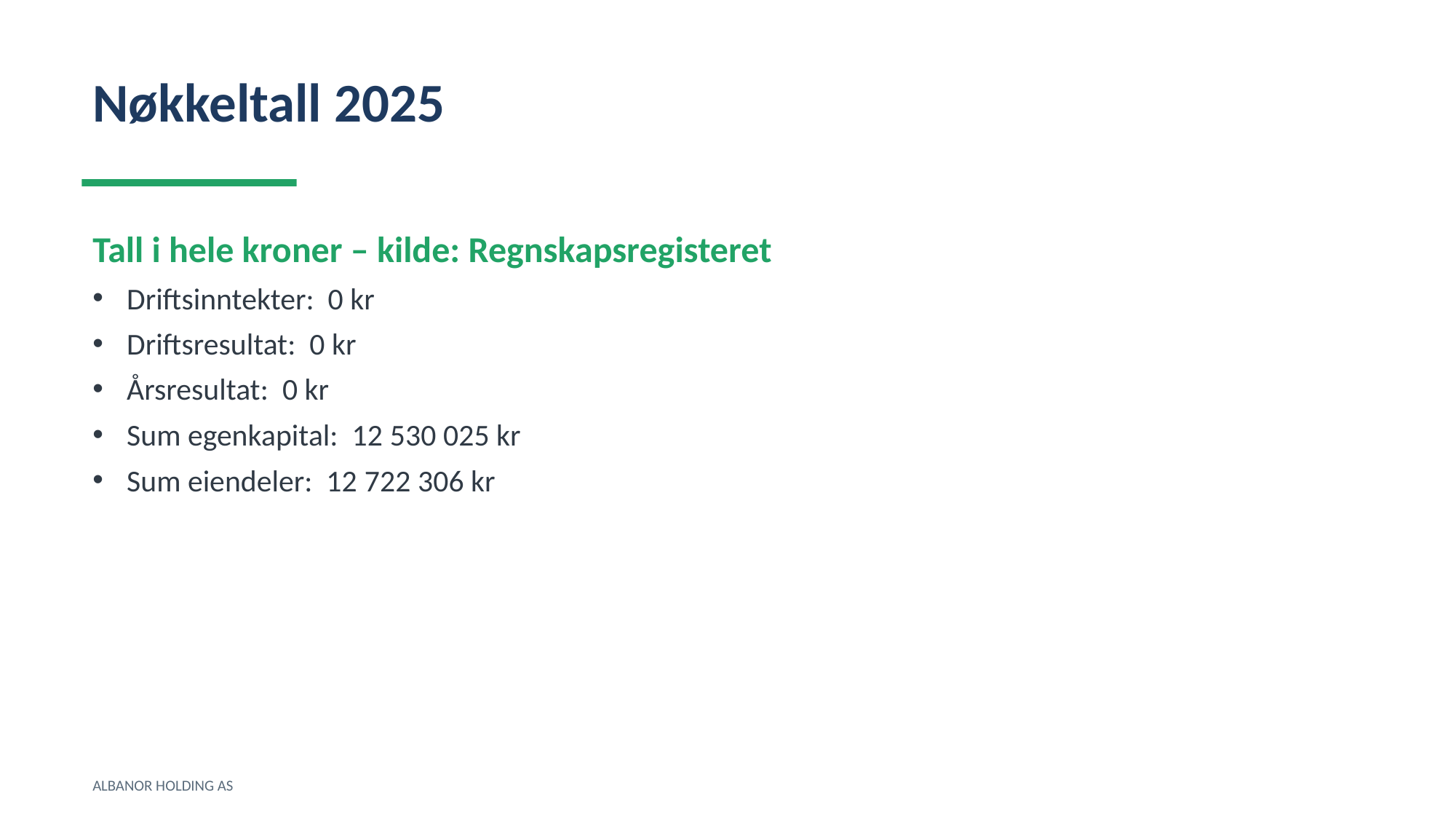

Nøkkeltall 2025

Tall i hele kroner – kilde: Regnskapsregisteret
Driftsinntekter:  0 kr
Driftsresultat:  0 kr
Årsresultat:  0 kr
Sum egenkapital:  12 530 025 kr
Sum eiendeler:  12 722 306 kr
ALBANOR HOLDING AS